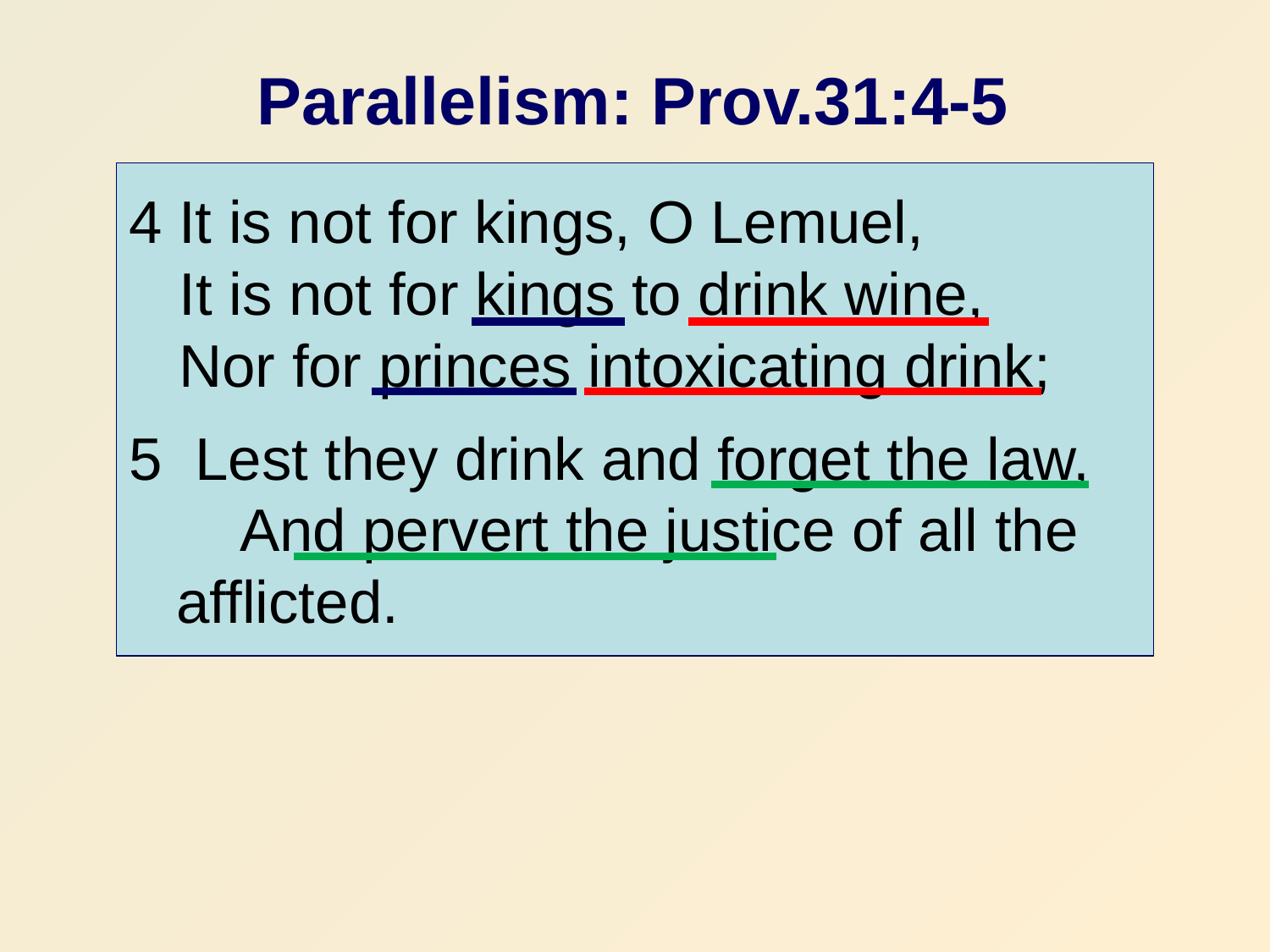

# Parallelism: Prov.31:4-5

4 It is not for kings, O Lemuel,
  It is not for kings to drink wine,
  Nor for princes intoxicating drink;
5  Lest they drink and forget the law,       And pervert the justice of all the afflicted.